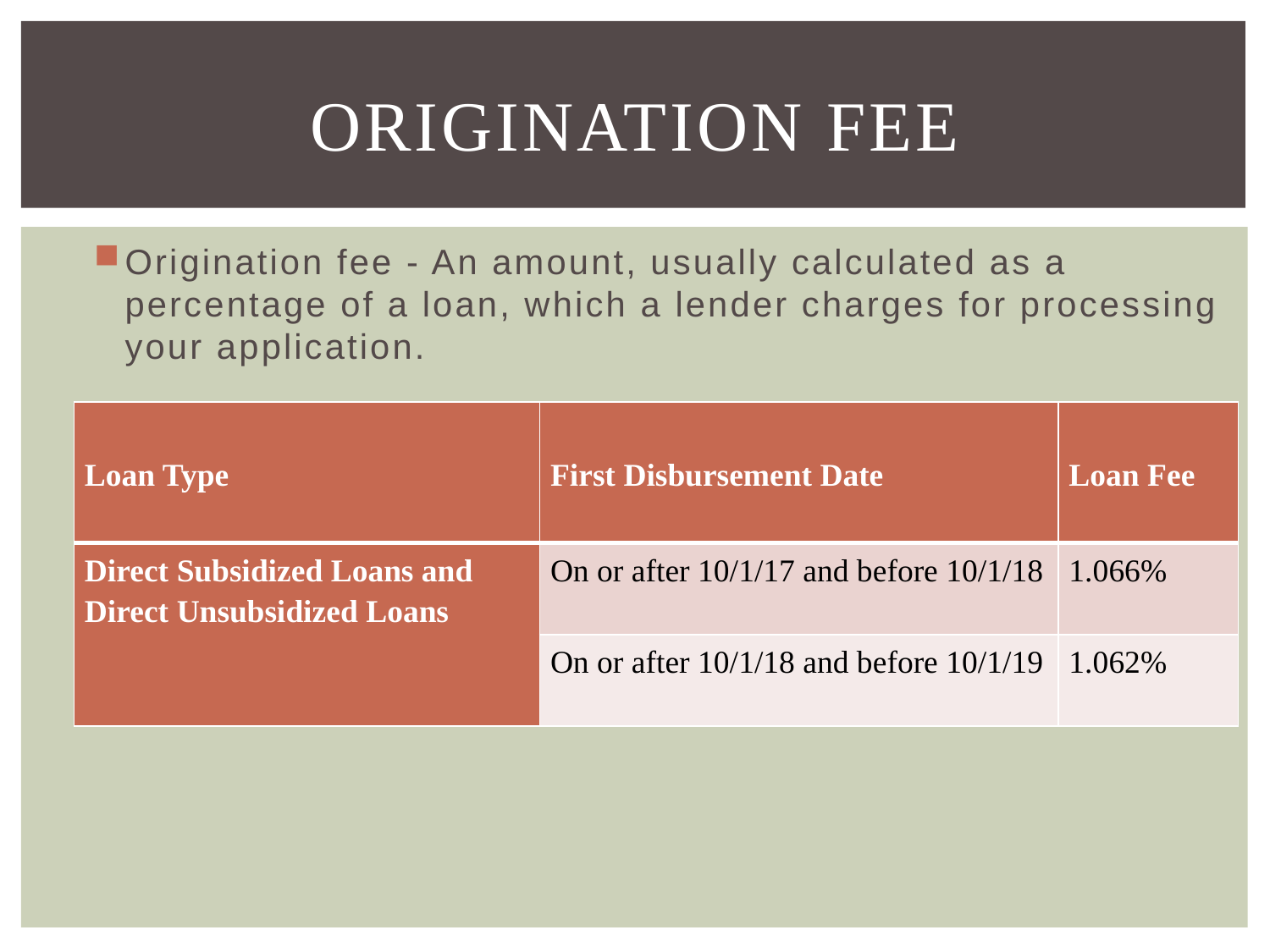

# Origination Fee
Origination fee - An amount, usually calculated as a percentage of a loan, which a lender charges for processing your application.
| Loan Type | First Disbursement Date | Loan Fee |
| --- | --- | --- |
| Direct Subsidized Loans and Direct Unsubsidized Loans | On or after 10/1/17 and before 10/1/18 | 1.066% |
|  | On or after 10/1/18 and before 10/1/19 | 1.062% |